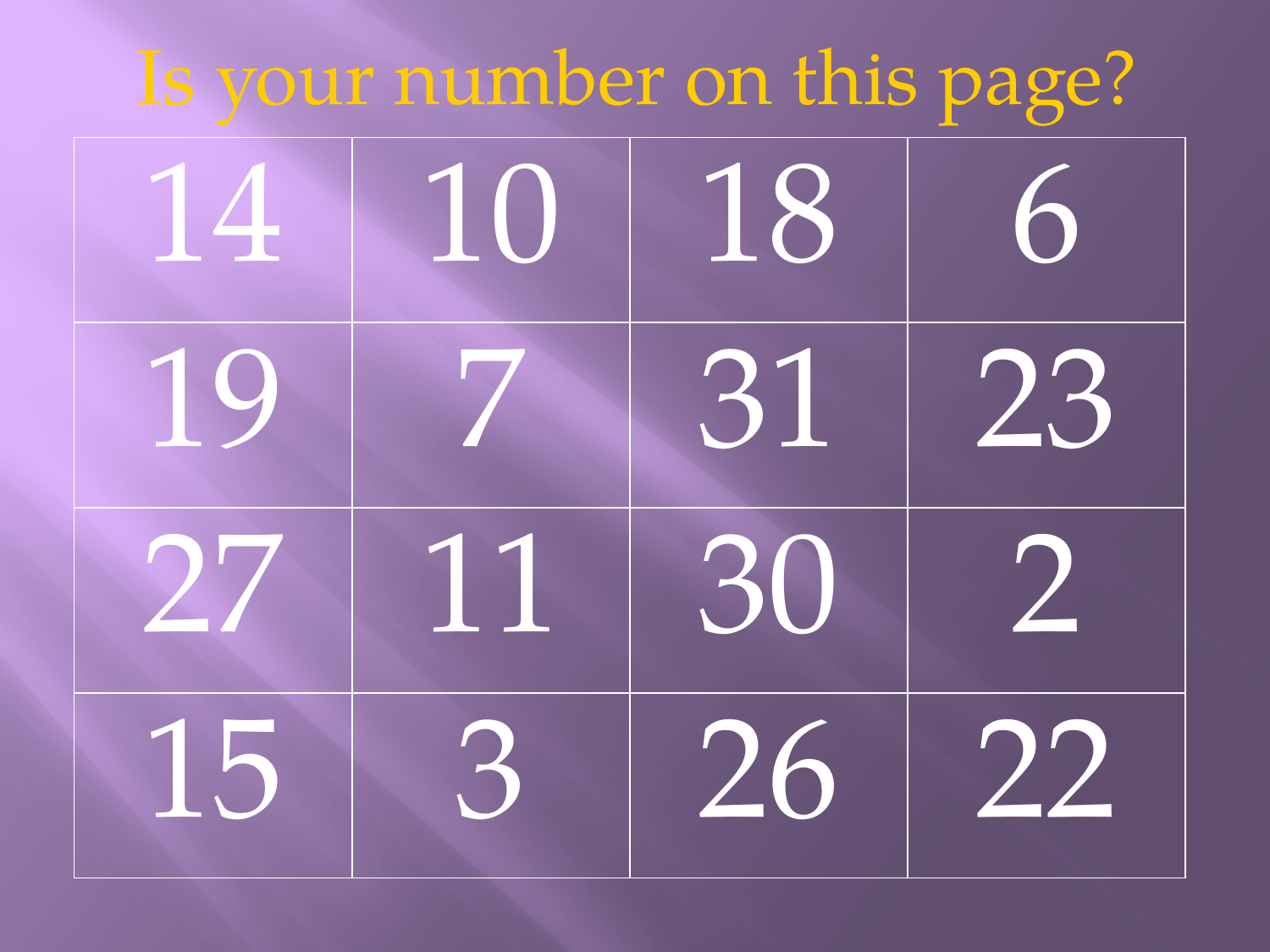

Is your number on this page?
| 14 | 10 | 18 | 6 |
| --- | --- | --- | --- |
| 19 | 7 | 31 | 23 |
| 27 | 11 | 30 | 2 |
| 15 | 3 | 26 | 22 |